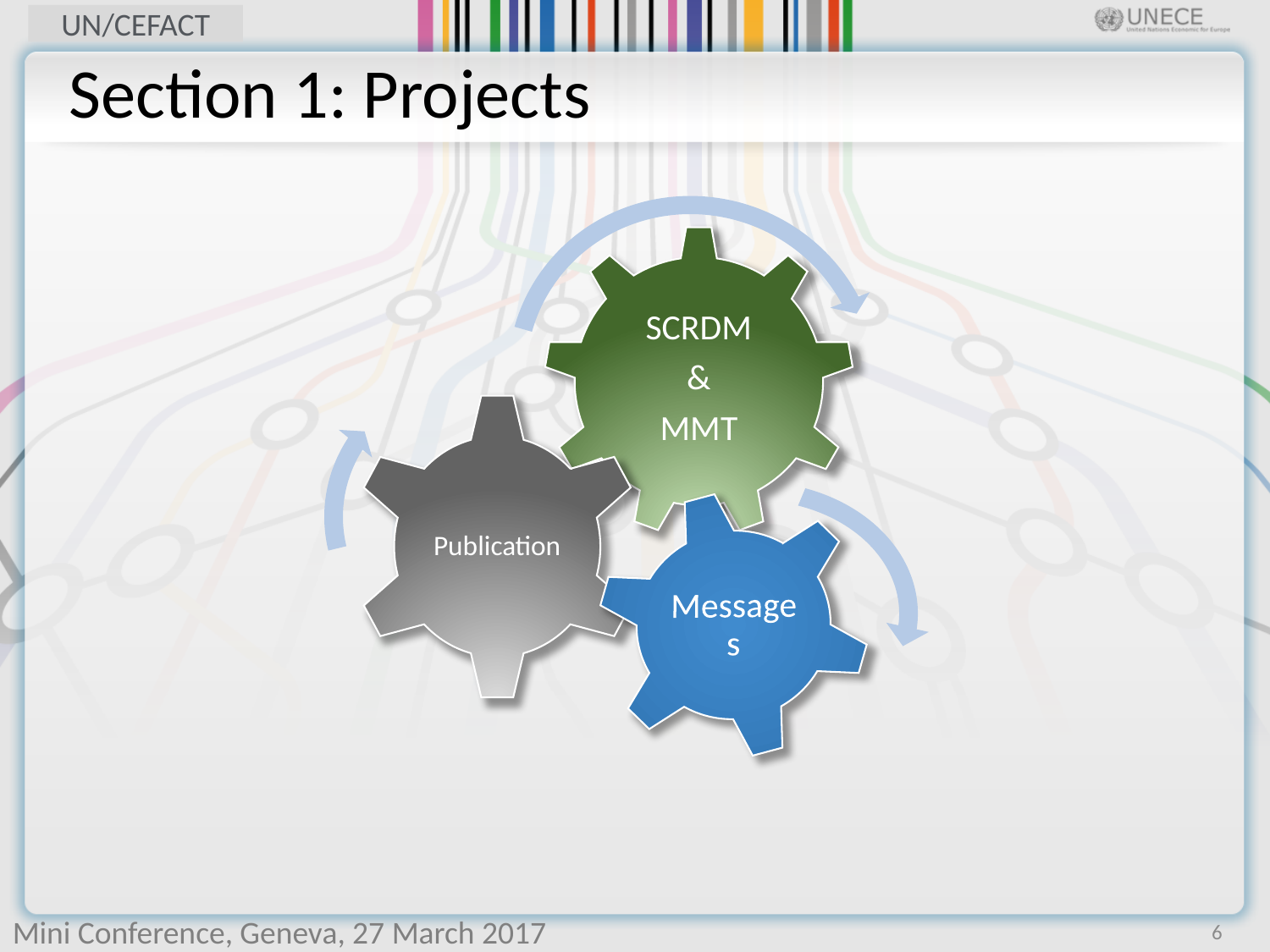

# Section 1: Projects
SCRDM
&
MMT
Publication
Messages
6
Mini Conference, Geneva, 27 March 2017